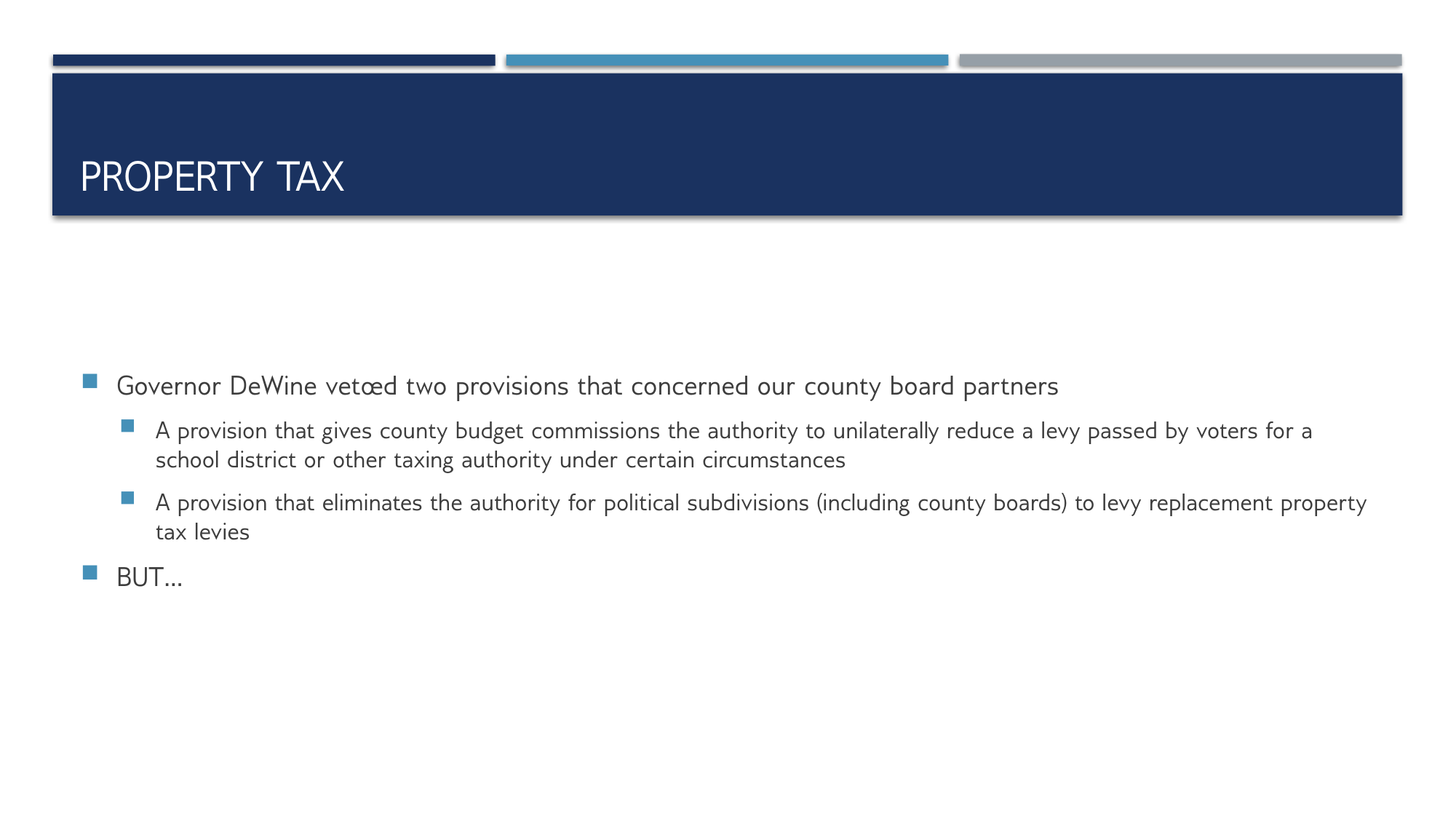

# Property Tax
Governor DeWine vetoed two provisions that concerned our county board partners
A provision that gives county budget commissions the authority to unilaterally reduce a levy passed by voters for a school district or other taxing authority under certain circumstances
A provision that eliminates the authority for political subdivisions (including county boards) to levy replacement property tax levies
BUT…